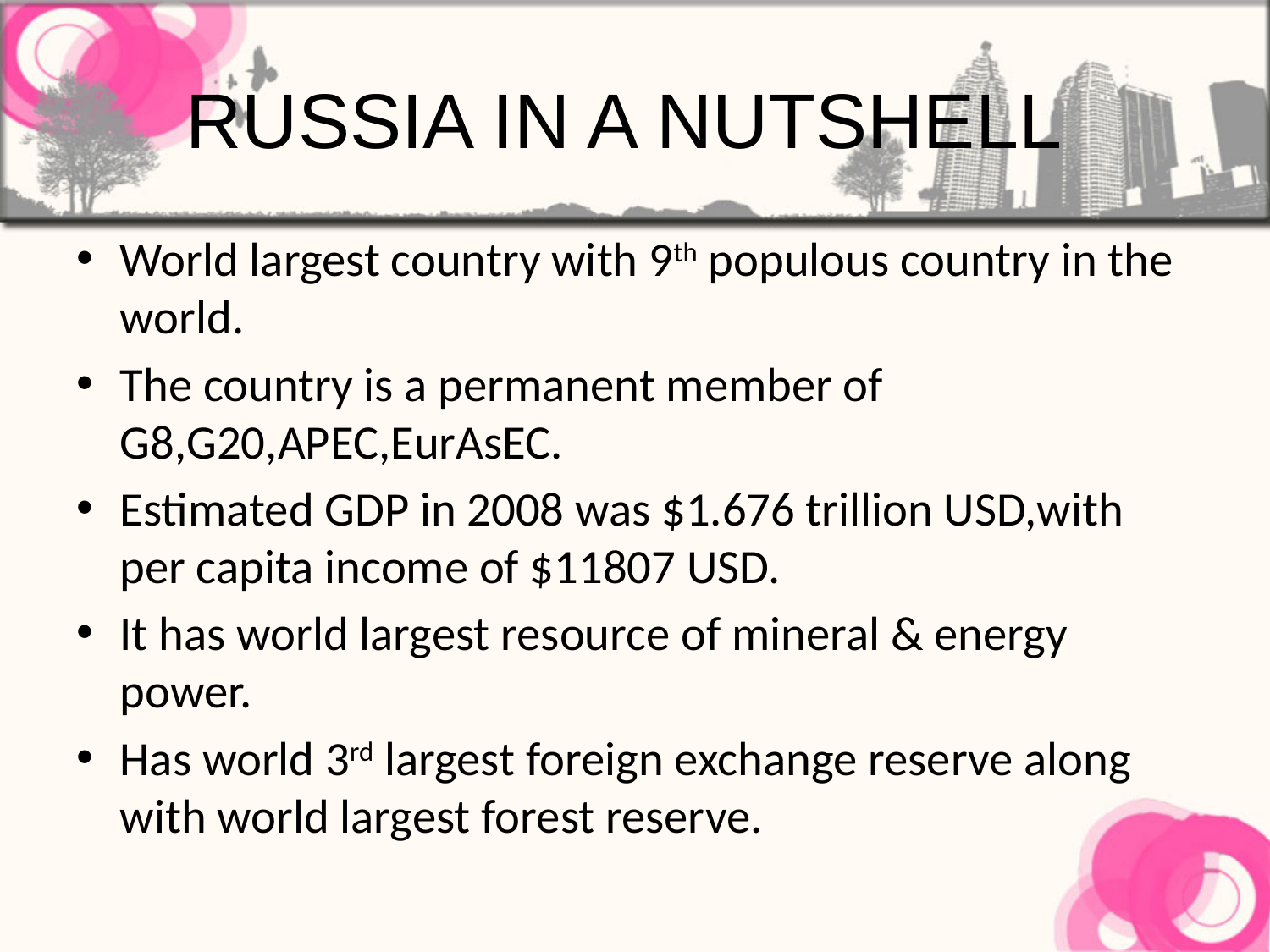

# RUSSIA IN A NUTSHELL
World largest country with 9th populous country in the world.
The country is a permanent member of G8,G20,APEC,EurAsEC.
Estimated GDP in 2008 was $1.676 trillion USD,with per capita income of $11807 USD.
It has world largest resource of mineral & energy power.
Has world 3rd largest foreign exchange reserve along with world largest forest reserve.